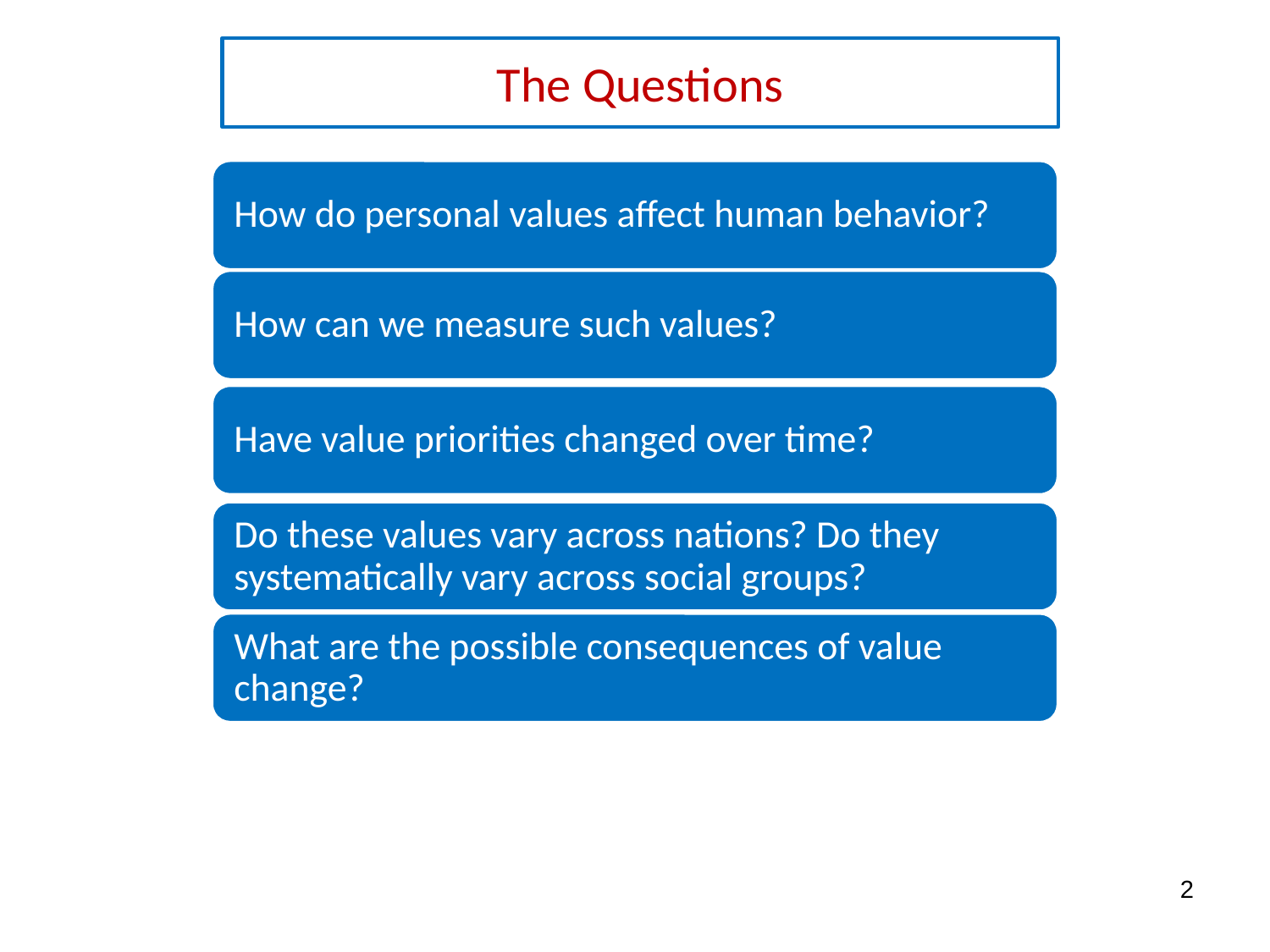

# The Questions
How do personal values affect human behavior?
How can we measure such values?
Have value priorities changed over time?
What are the possible consequences of value change?
Do these values vary across nations? Do they systematically vary across social groups?
What are the possible consequences of value change?

2